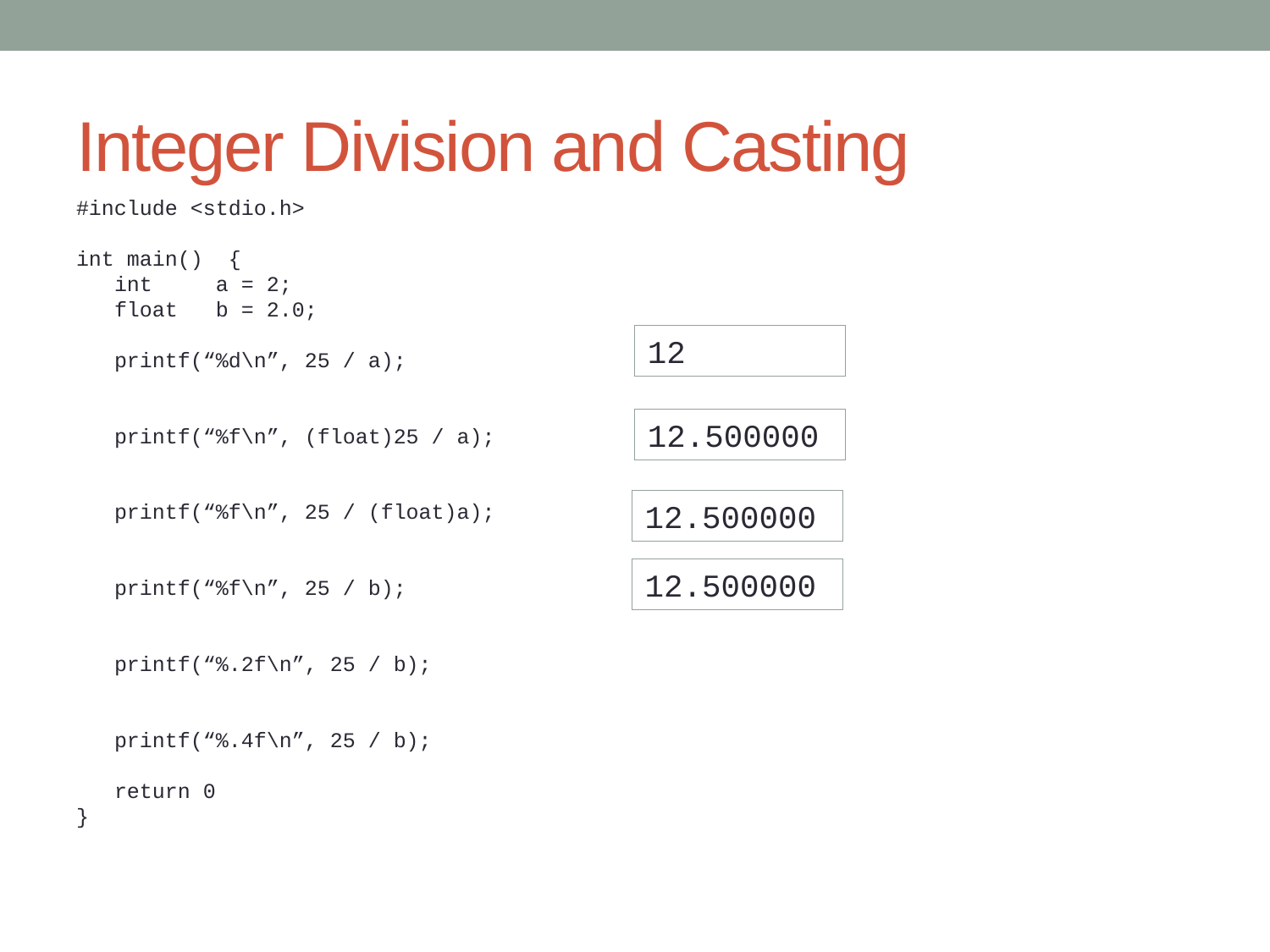

# Integer Division and Casting
#include <stdio.h>

int main()  {
   int     a = 2;
   float   b = 2.0;

   printf(“%d\n”, 25 / a);

   printf(“%f\n”, (float)25 / a);

   printf(“%f\n”, 25 / (float)a);

   printf(“%f\n”, 25 / b);

   printf(“%.2f\n”, 25 / b);

   printf(“%.4f\n”, 25 / b);

   return 0
}

12
12.500000
12.500000
12.500000